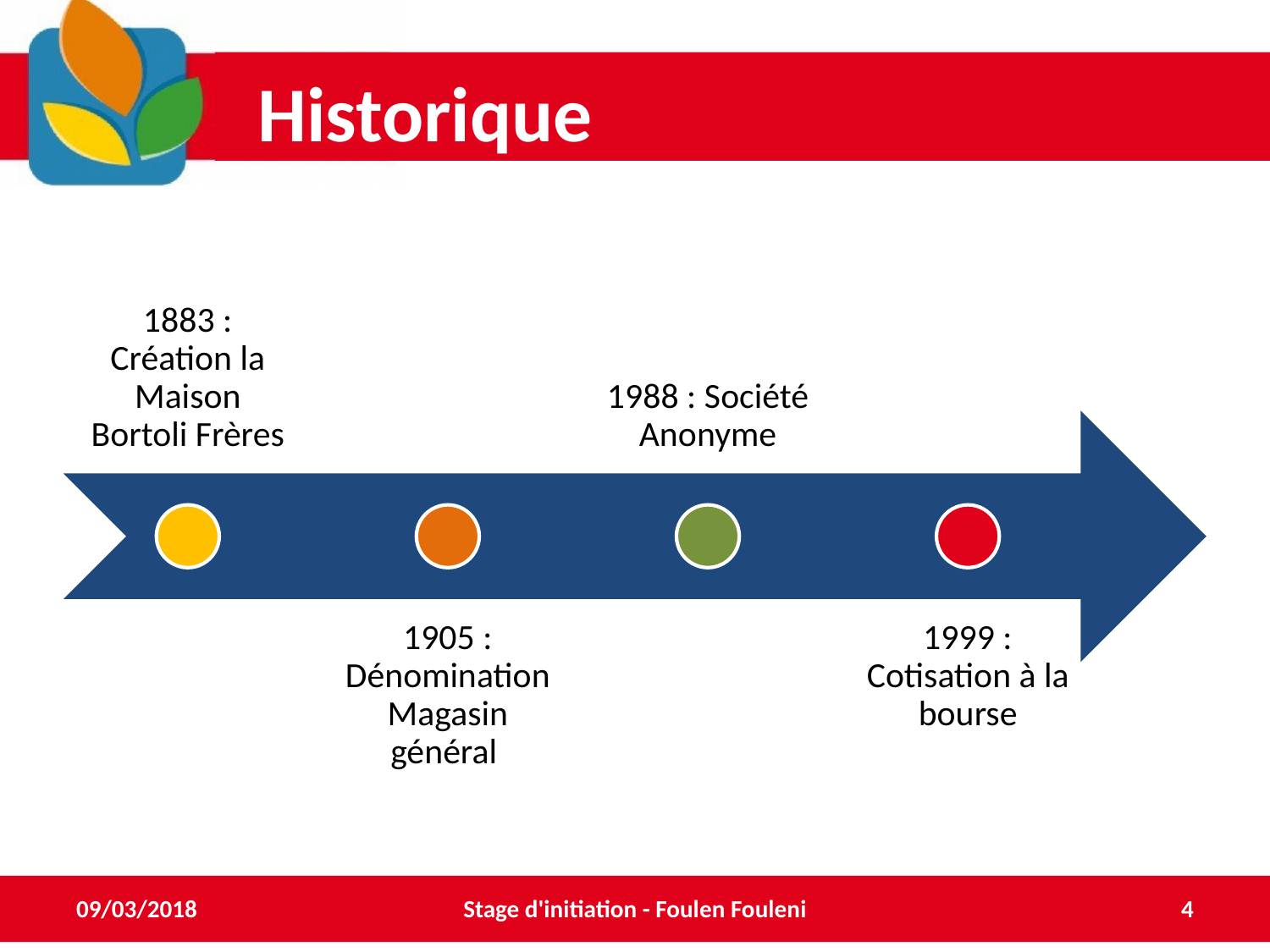

# Historique
1883 : Création la Maison Bortoli Frères
1905 : Dénomination Magasin général
1988 : Société Anonyme
1999 : Cotisation à la bourse
09/03/2018
Stage d'initiation - Foulen Fouleni
4